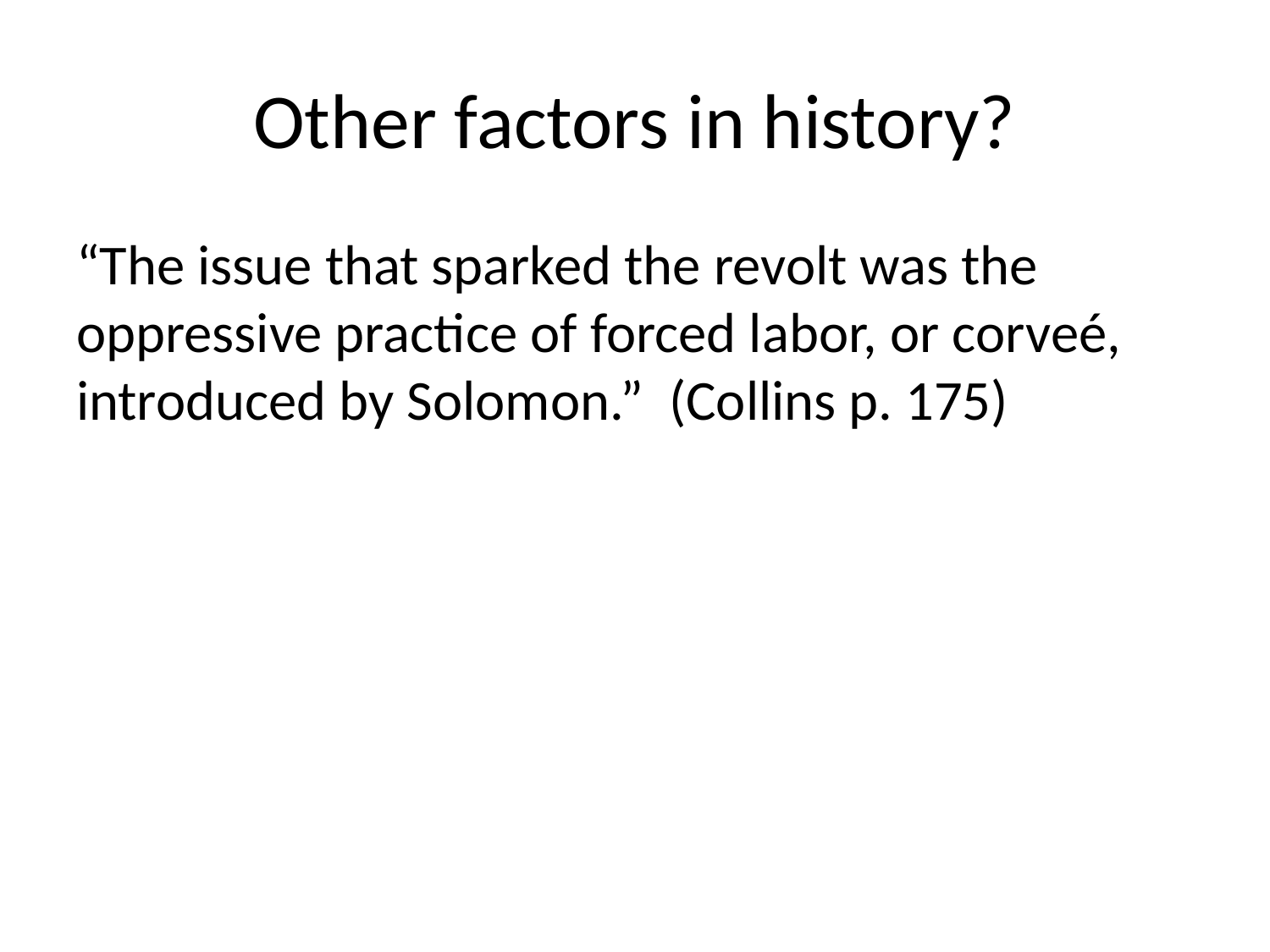

# Other factors in history?
“The issue that sparked the revolt was the oppressive practice of forced labor, or corveé, introduced by Solomon.”  (Collins p. 175)